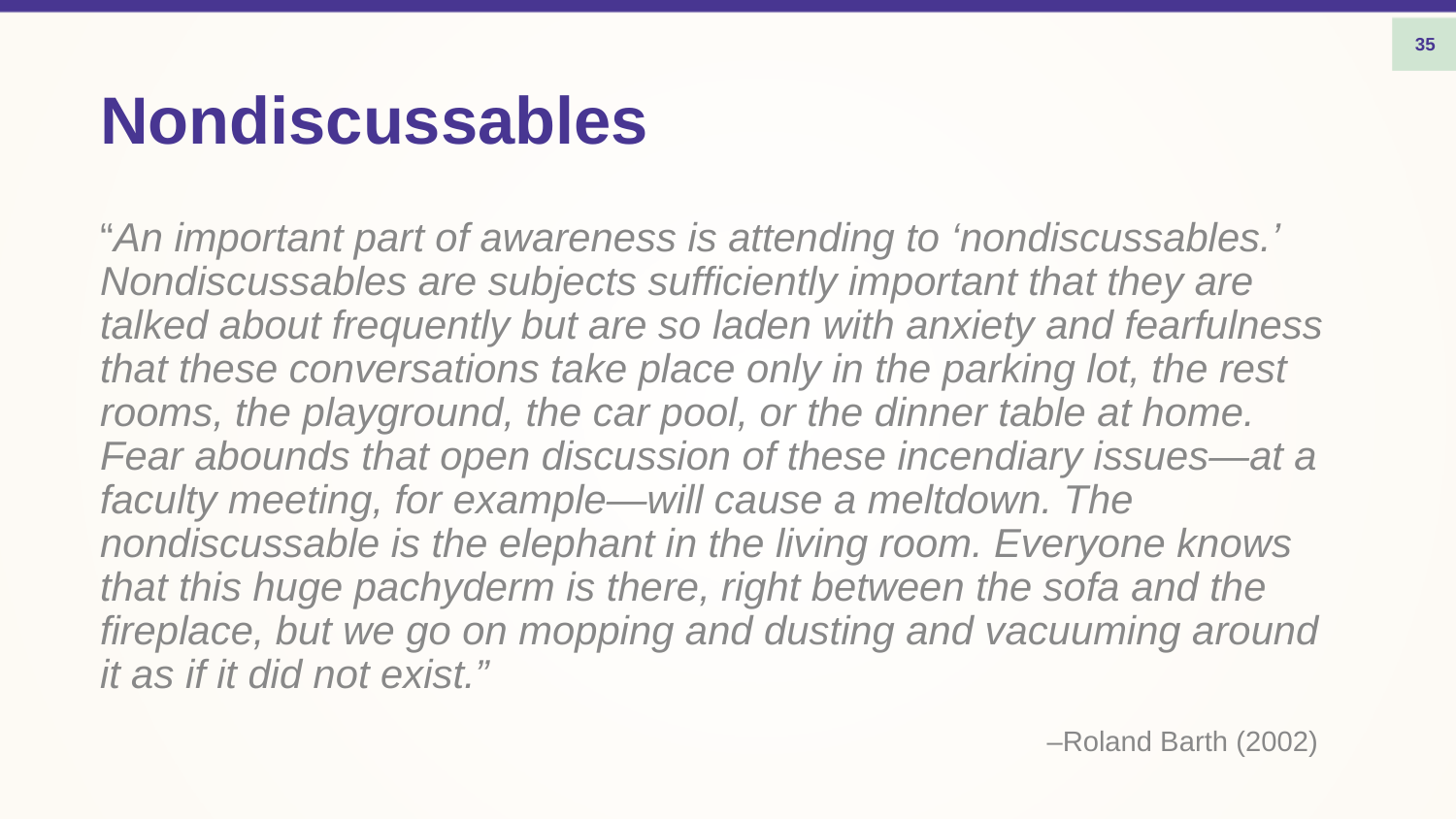

35
# Nondiscussables
“An important part of awareness is attending to ‘nondiscussables.’ Nondiscussables are subjects sufficiently important that they are talked about frequently but are so laden with anxiety and fearfulness that these conversations take place only in the parking lot, the rest rooms, the playground, the car pool, or the dinner table at home. Fear abounds that open discussion of these incendiary issues—at a faculty meeting, for example—will cause a meltdown. The nondiscussable is the elephant in the living room. Everyone knows that this huge pachyderm is there, right between the sofa and the fireplace, but we go on mopping and dusting and vacuuming around it as if it did not exist.”
–Roland Barth (2002)